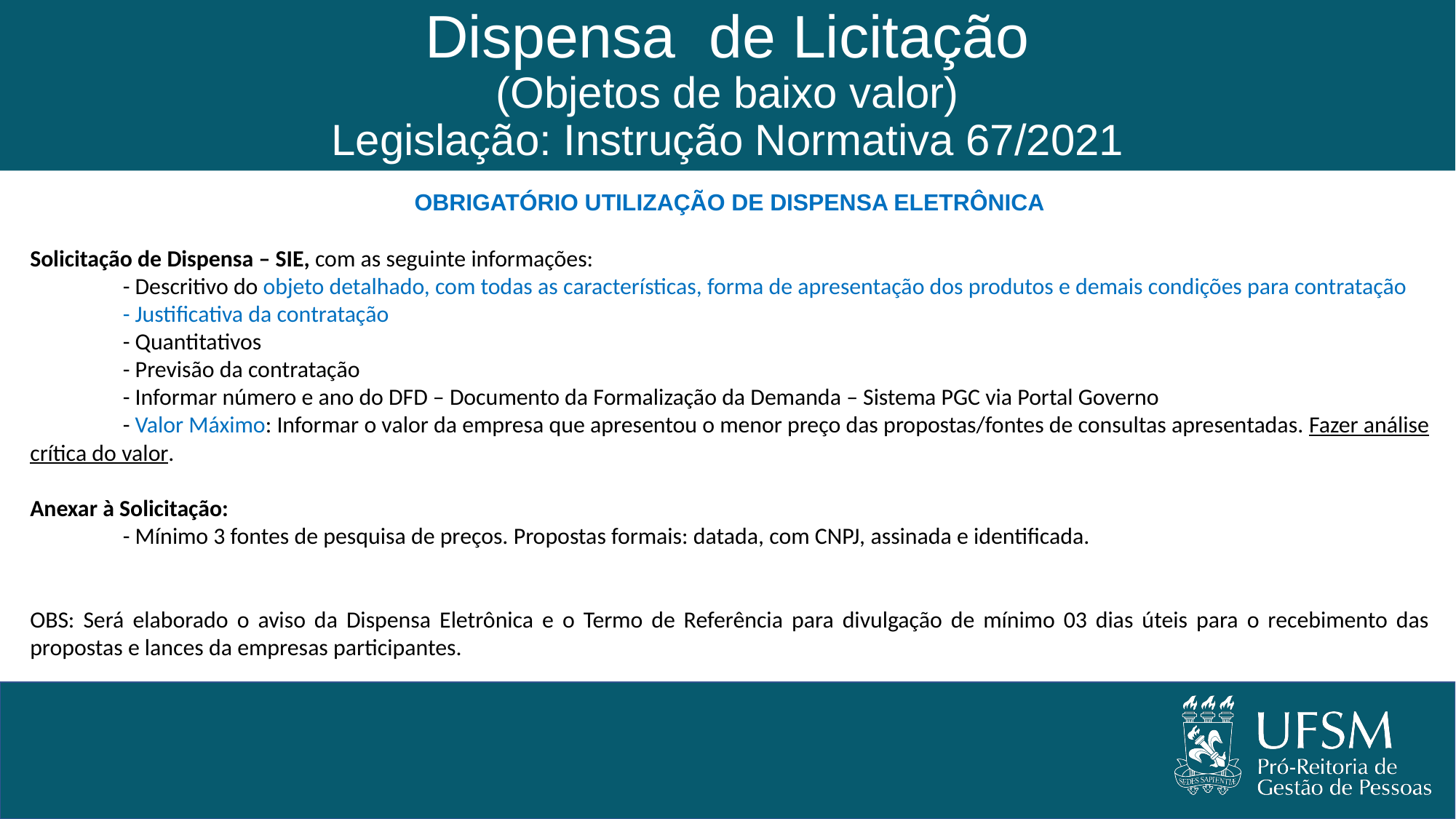

# Dispensa  de Licitação (Objetos de baixo valor) Legislação: Instrução Normativa 67/2021
OBRIGATÓRIO UTILIZAÇÃO DE DISPENSA ELETRÔNICA

Solicitação de Dispensa – SIE, com as seguinte informações:
	- Descritivo do objeto detalhado, com todas as características, forma de apresentação dos produtos e demais condições para contratação
	- Justificativa da contratação
	- Quantitativos
	- Previsão da contratação
	- Informar número e ano do DFD – Documento da Formalização da Demanda – Sistema PGC via Portal Governo
	- Valor Máximo: Informar o valor da empresa que apresentou o menor preço das propostas/fontes de consultas apresentadas. Fazer análise crítica do valor.

Anexar à Solicitação:
	- Mínimo 3 fontes de pesquisa de preços. Propostas formais: datada, com CNPJ, assinada e identificada.

OBS: Será elaborado o aviso da Dispensa Eletrônica e o Termo de Referência para divulgação de mínimo 03 dias úteis para o recebimento das propostas e lances da empresas participantes.